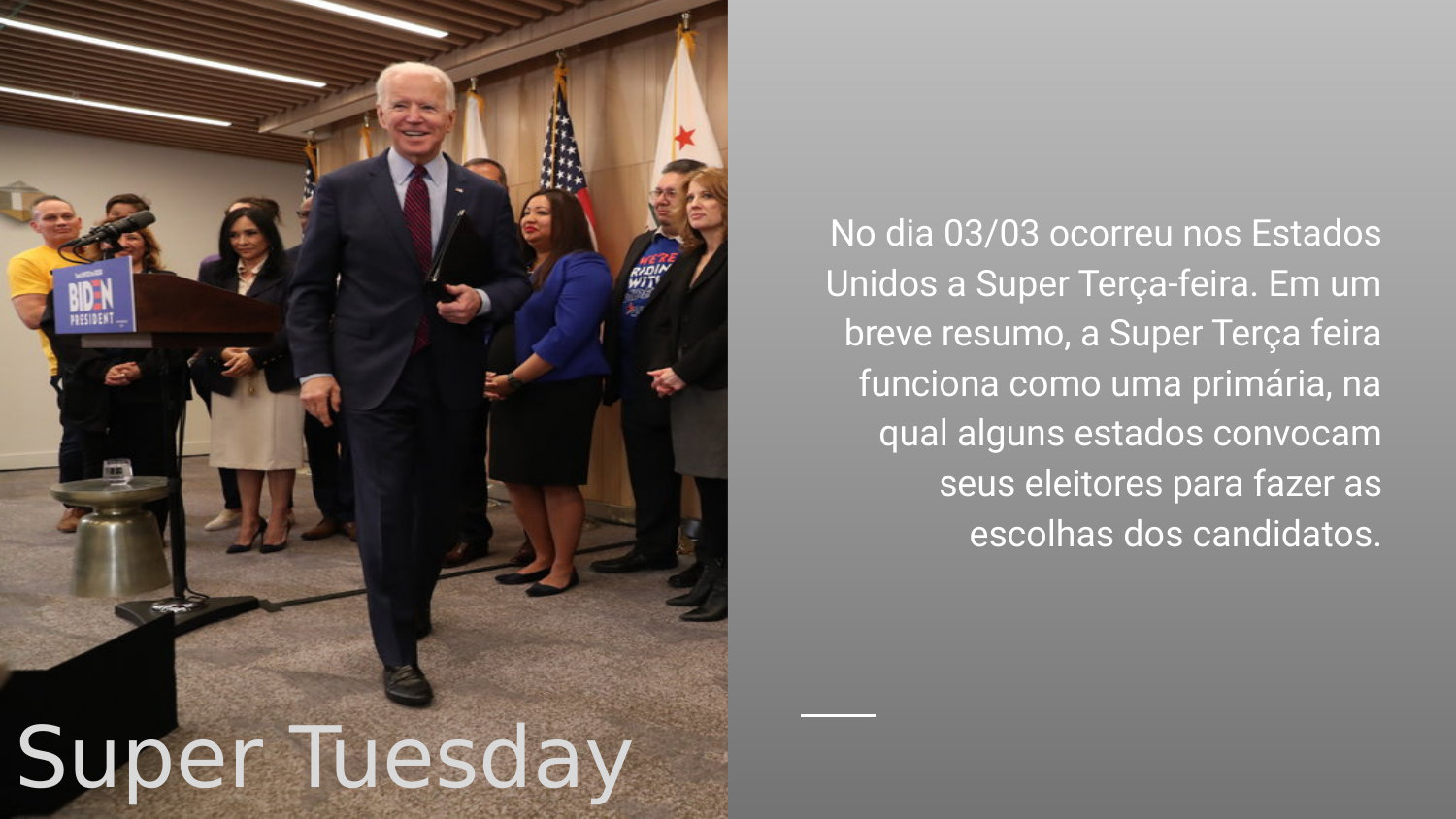

No dia 03/03 ocorreu nos Estados Unidos a Super Terça-feira. Em um breve resumo, a Super Terça feira funciona como uma primária, na qual alguns estados convocam seus eleitores para fazer as escolhas dos candidatos.
# Super Tuesday